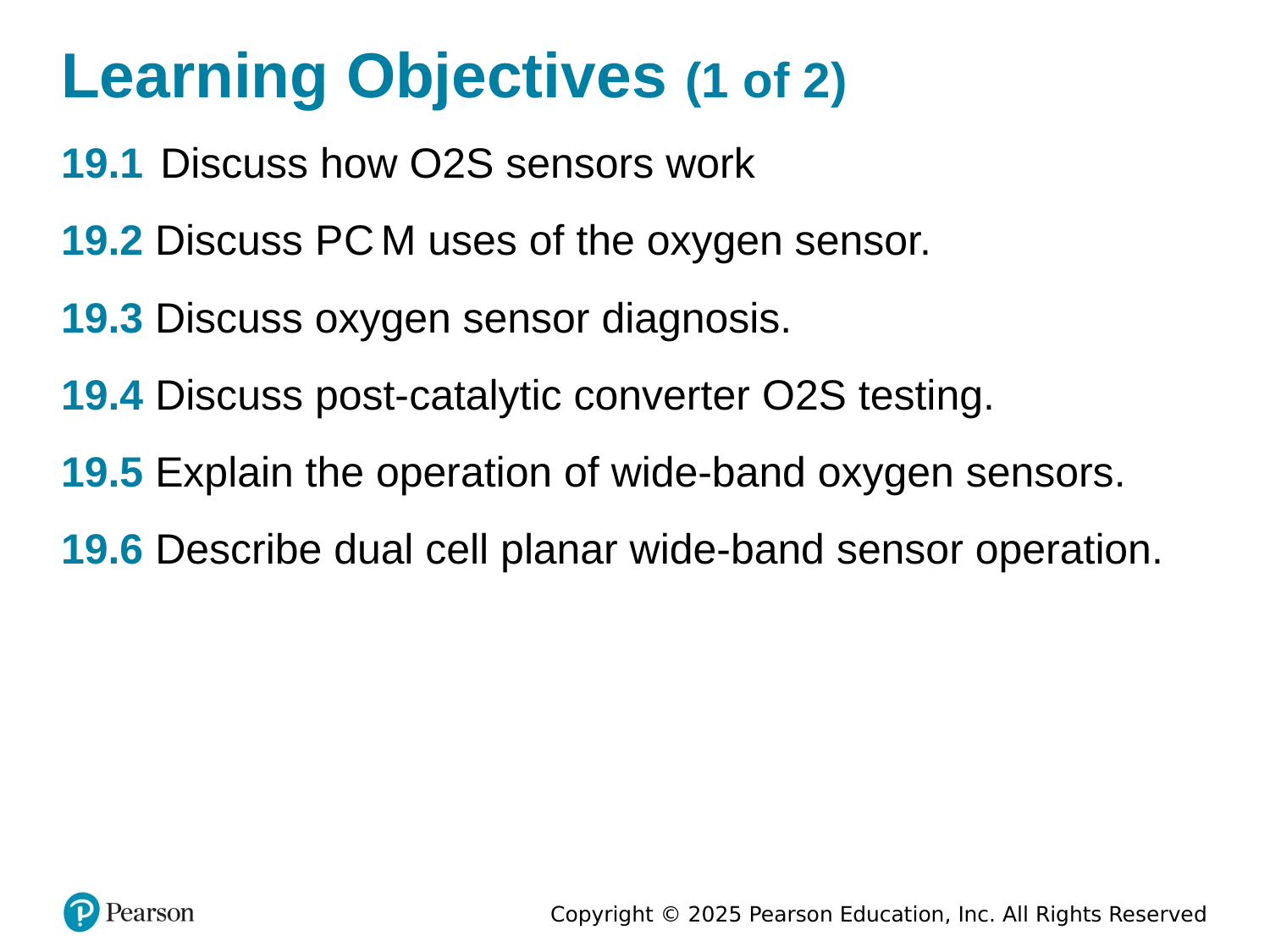

# Learning Objectives (1 of 2)
19.1	Discuss how O2S sensors work
19.2 Discuss P C M uses of the oxygen sensor.
19.3 Discuss oxygen sensor diagnosis.
19.4 Discuss post-catalytic converter O2S testing.
19.5 Explain the operation of wide-band oxygen sensors.
19.6 Describe dual cell planar wide-band sensor operation.